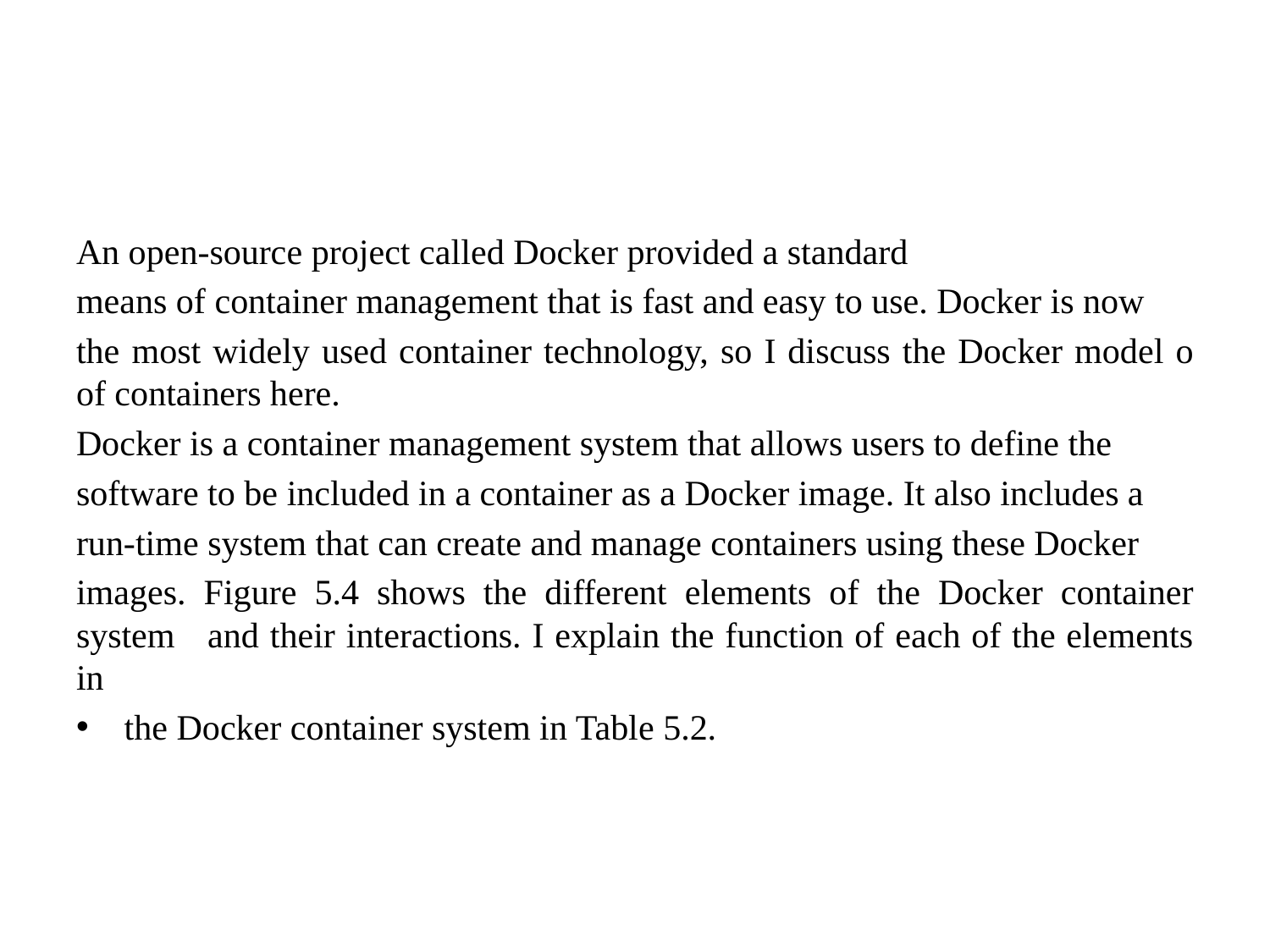

#
An open-source project called Docker provided a standard
means of container management that is fast and easy to use. Docker is now
the most widely used container technology, so I discuss the Docker model o of containers here.
Docker is a container management system that allows users to define the
software to be included in a container as a Docker image. It also includes a
run-time system that can create and manage containers using these Docker
images. Figure 5.4 shows the different elements of the Docker container system   and their interactions. I explain the function of each of the elements in
the Docker container system in Table 5.2.